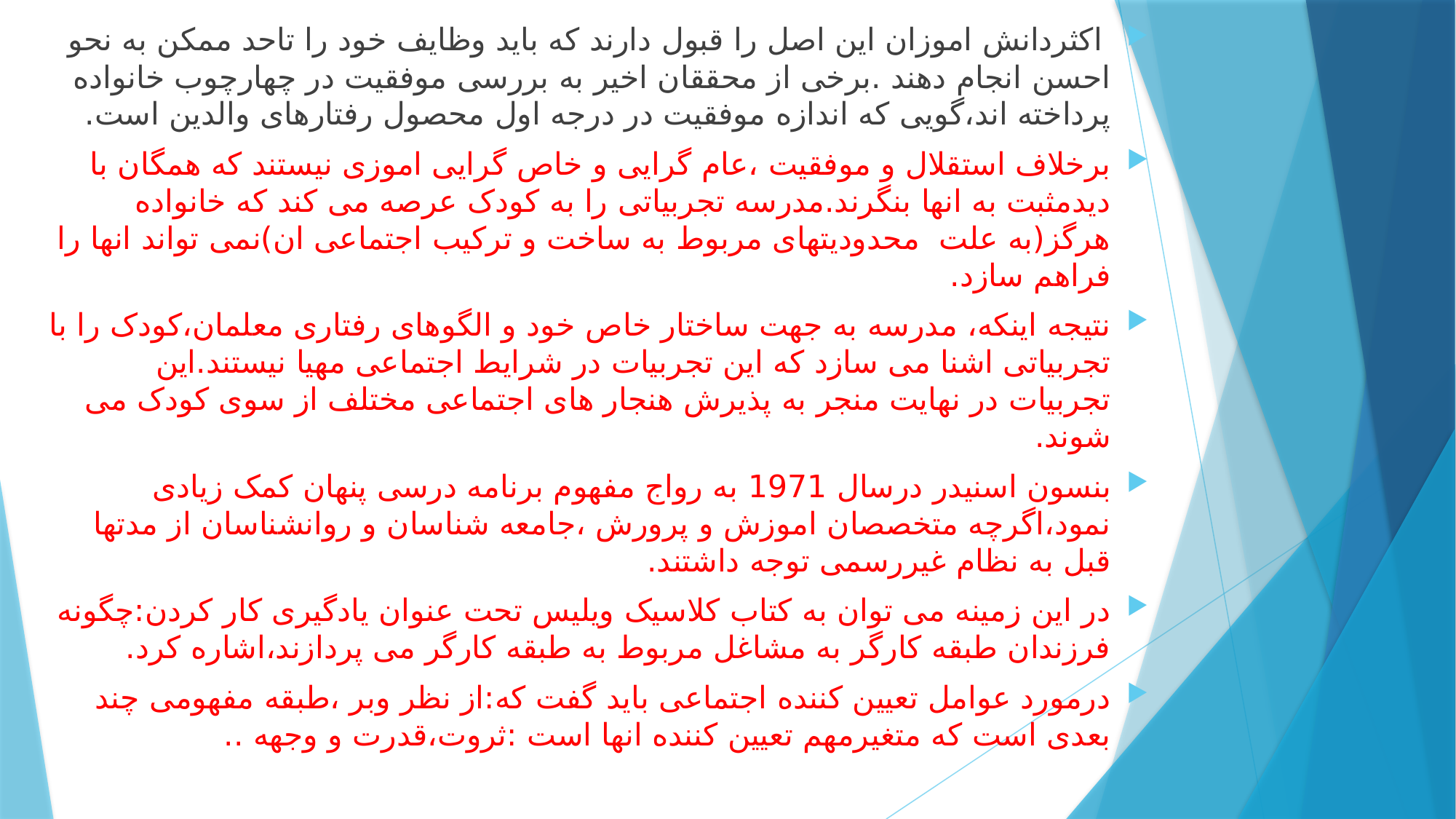

اکثردانش اموزان این اصل را قبول دارند که باید وظایف خود را تاحد ممکن به نحو احسن انجام دهند .برخی از محققان اخیر به بررسی موفقیت در چهارچوب خانواده پرداخته اند،گویی که اندازه موفقیت در درجه اول محصول رفتارهای والدین است.
برخلاف استقلال و موفقیت ،عام گرایی و خاص گرایی اموزی نیستند که همگان با دیدمثبت به انها بنگرند.مدرسه تجربیاتی را به کودک عرصه می کند که خانواده هرگز(به علت  محدودیتهای مربوط به ساخت و ترکیب اجتماعی ان)نمی تواند انها را فراهم سازد.
نتیجه اینکه، مدرسه به جهت ساختار خاص خود و الگوهای رفتاری معلمان،کودک را با تجربیاتی اشنا می سازد که این تجربیات در شرایط اجتماعی مهیا نیستند.این تجربیات در نهایت منجر به پذیرش هنجار های اجتماعی مختلف از سوی کودک می شوند.
بنسون اسنیدر درسال 1971 به رواج مفهوم برنامه درسی پنهان کمک زیادی نمود،اگرچه متخصصان اموزش و پرورش ،جامعه شناسان و روانشناسان از مدتها قبل به نظام غیررسمی توجه داشتند.
در این زمینه می توان به کتاب کلاسیک ویلیس تحت عنوان یادگیری کار کردن:چگونه فرزندان طبقه کارگر به مشاغل مربوط به طبقه کارگر می پردازند،اشاره کرد.
درمورد عوامل تعیین کننده اجتماعی باید گفت که:از نظر وبر ،طبقه مفهومی چند بعدی است که متغیرمهم تعیین کننده انها است :ثروت،قدرت و وجهه ..